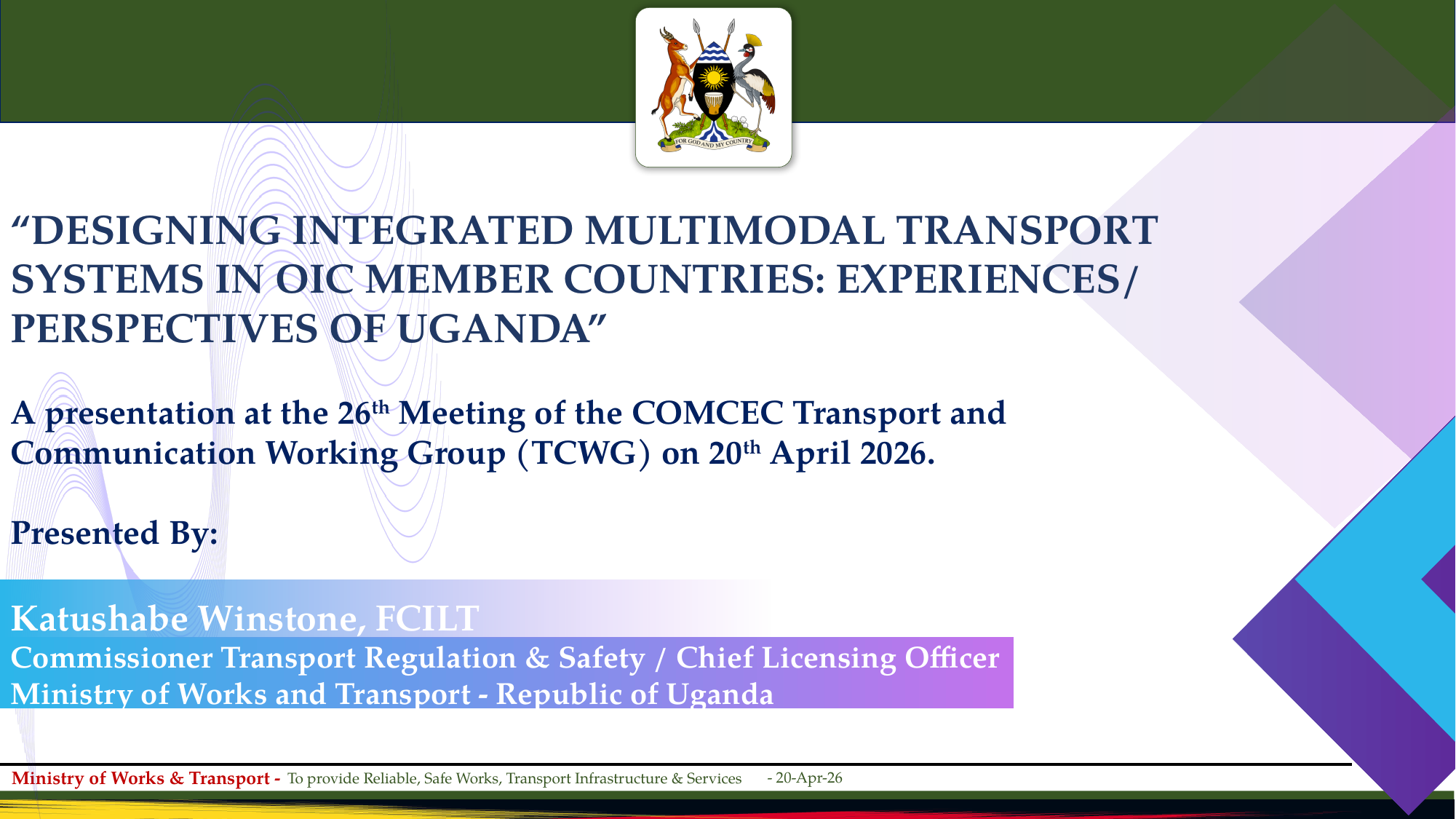

# “DESIGNING INTEGRATED MULTIMODAL TRANSPORT SYSTEMS IN OIC MEMBER COUNTRIES: EXPERIENCES/ PERSPECTIVES OF UGANDA” A presentation at the 26th Meeting of the COMCEC Transport and Communication Working Group (TCWG) on 20th April 2026. Presented By: Katushabe Winstone, FCILT Commissioner Transport Regulation & Safety / Chief Licensing Officer Ministry of Works and Transport - Republic of Uganda